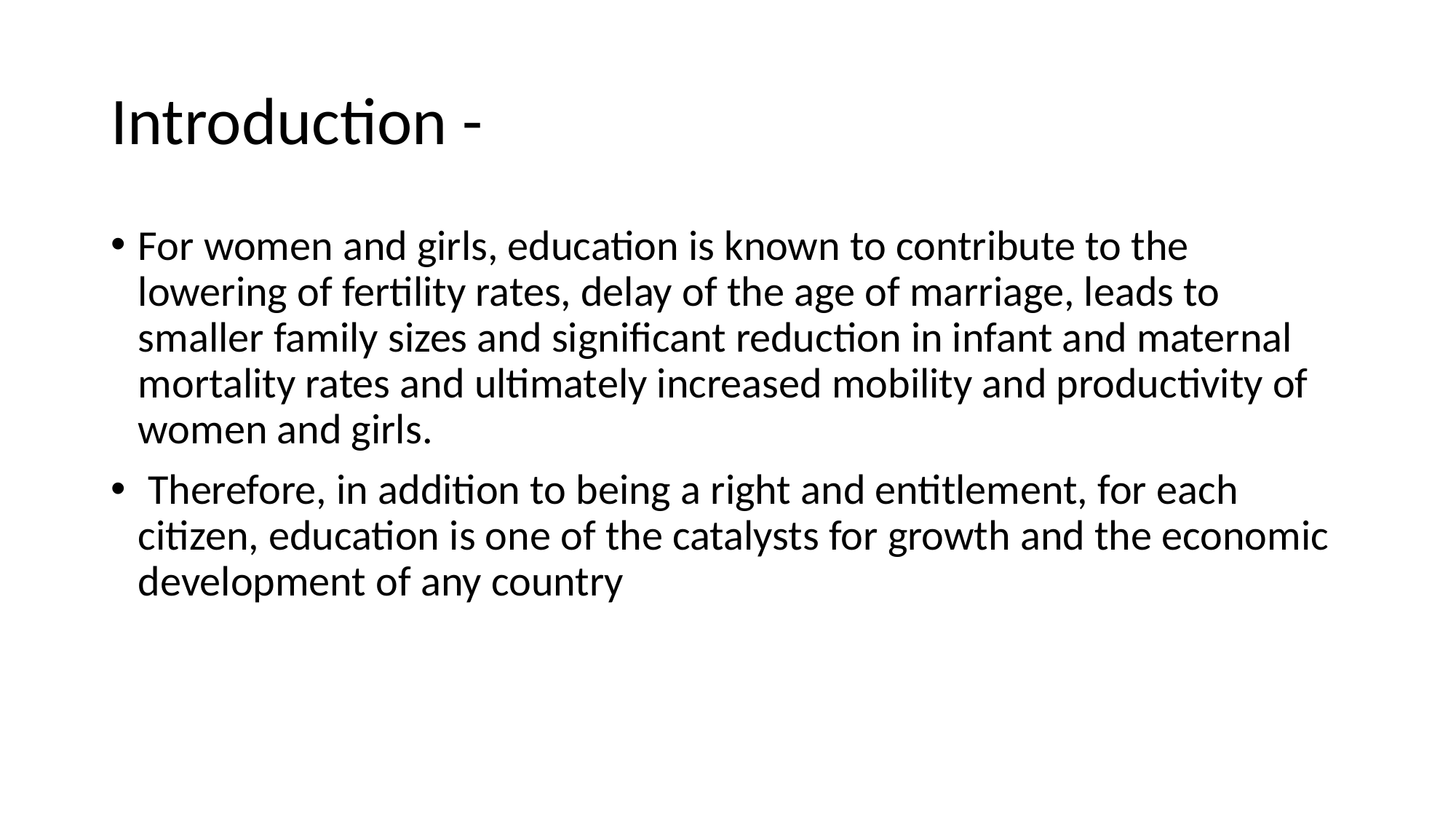

# Introduction -
For women and girls, education is known to contribute to the lowering of fertility rates, delay of the age of marriage, leads to smaller family sizes and significant reduction in infant and maternal mortality rates and ultimately increased mobility and productivity of women and girls.
 Therefore, in addition to being a right and entitlement, for each citizen, education is one of the catalysts for growth and the economic development of any country